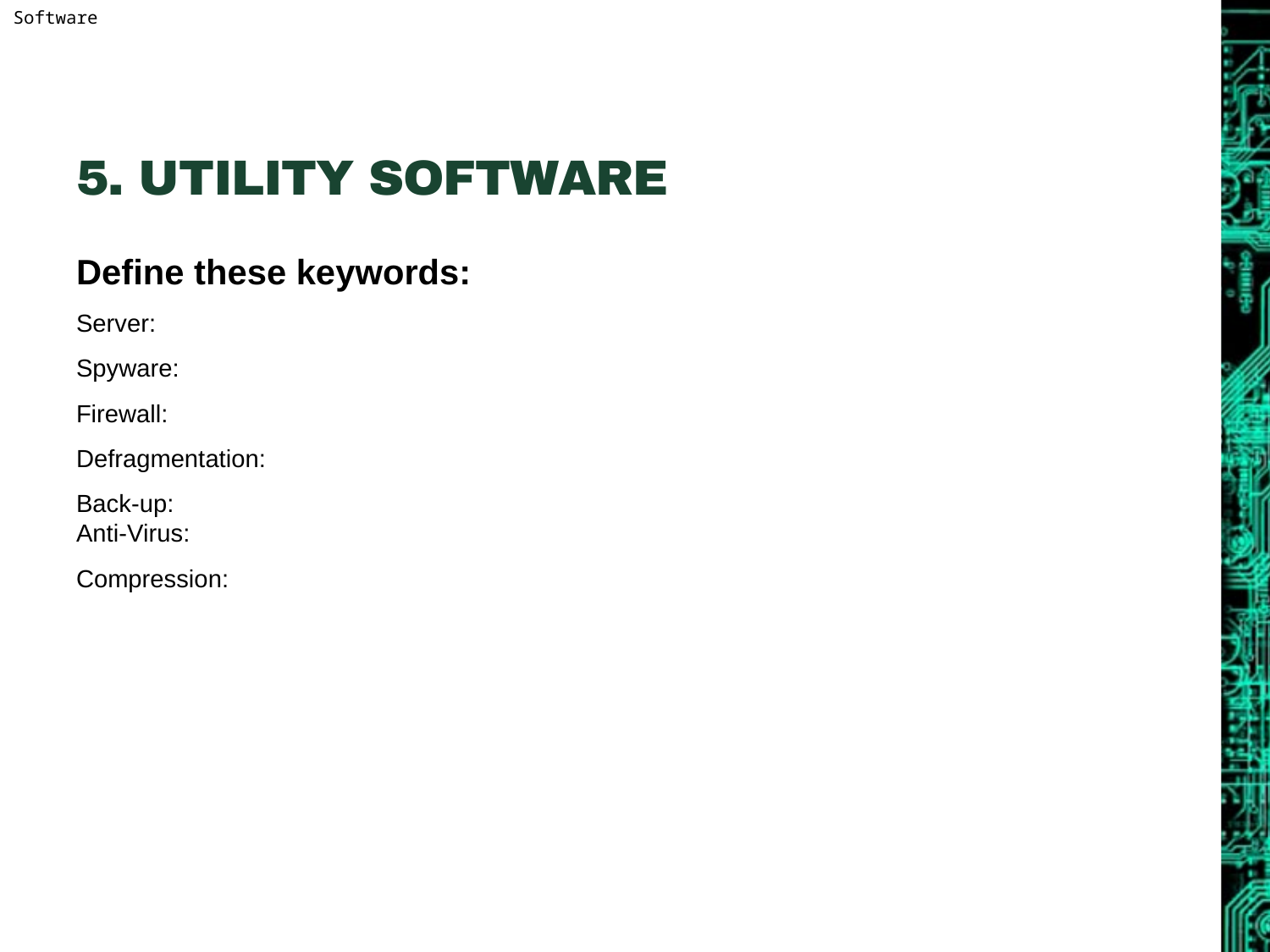

# 5. Utility Software
Define these keywords:
Server:
Spyware:
Firewall:
Defragmentation:
Back-up:
Anti-Virus:
Compression: